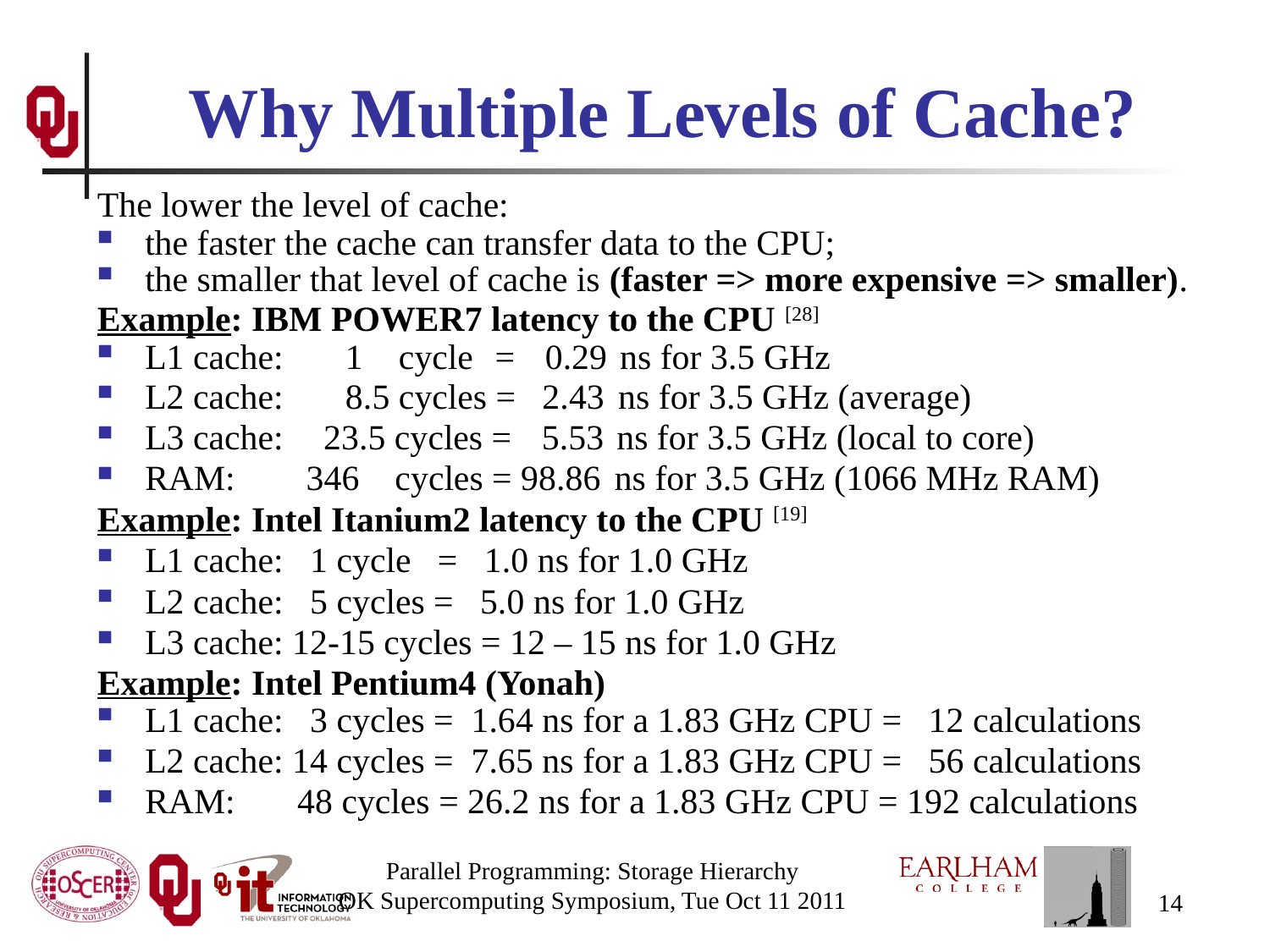

# Why Multiple Levels of Cache?
The lower the level of cache:
the faster the cache can transfer data to the CPU;
the smaller that level of cache is (faster => more expensive => smaller).
Example: IBM POWER7 latency to the CPU [28]
L1 cache:       1    cycle   =    0.29  ns for 3.5 GHz
L2 cache:       8.5 cycles =   2.43  ns for 3.5 GHz (average)
L3 cache:     23.5 cycles =    5.53  ns for 3.5 GHz (local to core)
RAM:        346    cycles = 98.86  ns for 3.5 GHz (1066 MHz RAM)
Example: Intel Itanium2 latency to the CPU [19]
L1 cache:   1 cycle   =   1.0 ns for 1.0 GHz
L2 cache:   5 cycles =   5.0 ns for 1.0 GHz
L3 cache: 12-15 cycles = 12 – 15 ns for 1.0 GHz
Example: Intel Pentium4 (Yonah)
L1 cache:   3 cycles =  1.64 ns for a 1.83 GHz CPU =   12 calculations
L2 cache: 14 cycles =  7.65 ns for a 1.83 GHz CPU =   56 calculations
RAM:       48 cycles = 26.2 ns for a 1.83 GHz CPU = 192 calculations
Parallel Programming: Storage Hierarchy
OK Supercomputing Symposium, Tue Oct 11 2011
14